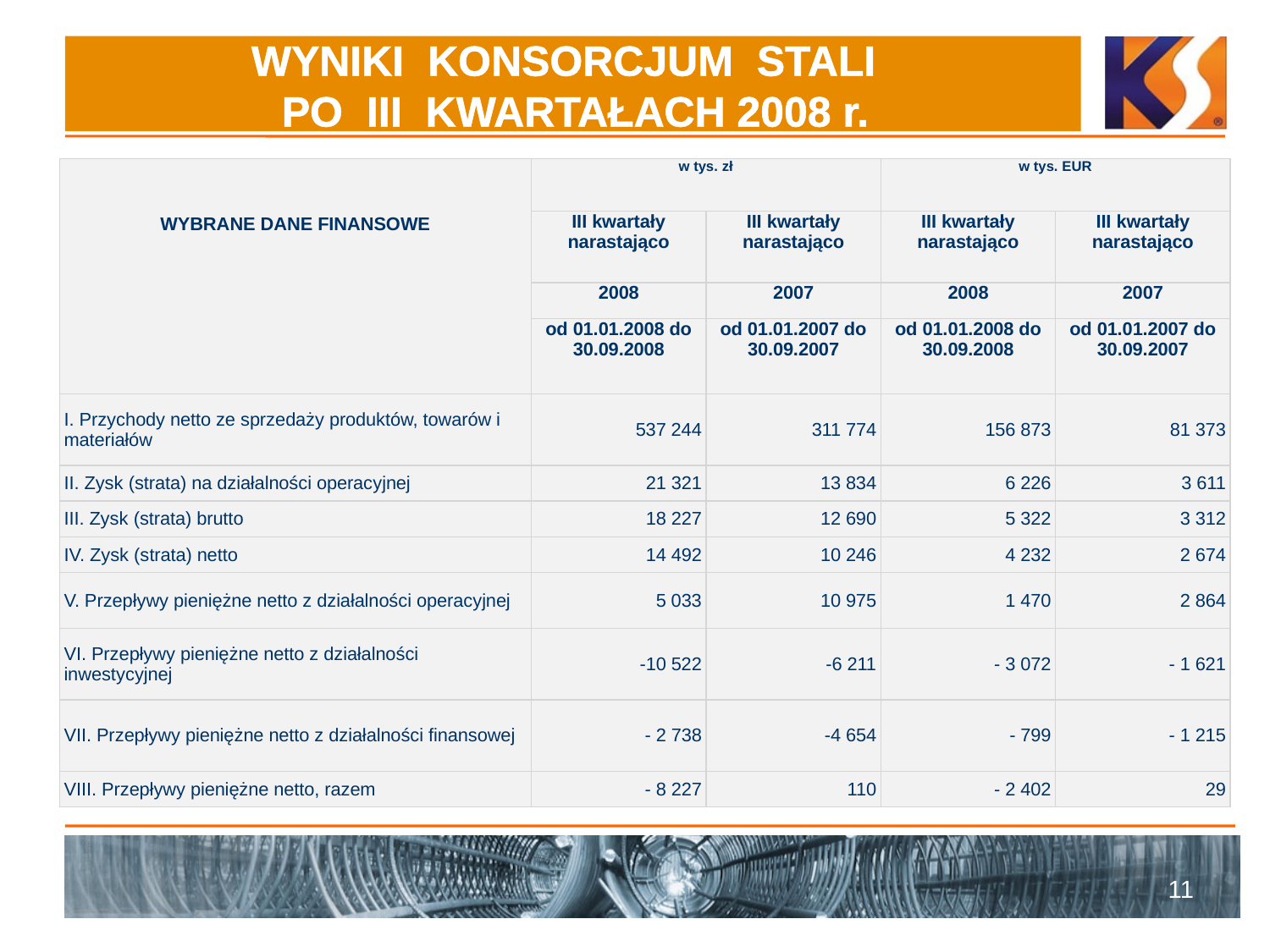

# WYNIKI  KONSORCJUM  STALI PO  III  KWARTAŁACH 2008 r.
| WYBRANE DANE FINANSOWE | w tys. zł |  | w tys. EUR |  |
| --- | --- | --- | --- | --- |
|  | III kwartały narastająco | III kwartały narastająco | III kwartały narastająco | III kwartały narastająco |
|  | 2008 | 2007 | 2008 | 2007 |
|  | od 01.01.2008 do 30.09.2008 | od 01.01.2007 do 30.09.2007 | od 01.01.2008 do 30.09.2008 | od 01.01.2007 do 30.09.2007 |
| I. Przychody netto ze sprzedaży produktów, towarów i materiałów | 537 244 | 311 774 | 156 873 | 81 373 |
| II. Zysk (strata) na działalności operacyjnej | 21 321 | 13 834 | 6 226 | 3 611 |
| III. Zysk (strata) brutto | 18 227 | 12 690 | 5 322 | 3 312 |
| IV. Zysk (strata) netto | 14 492 | 10 246 | 4 232 | 2 674 |
| V. Przepływy pieniężne netto z działalności operacyjnej | 5 033 | 10 975 | 1 470 | 2 864 |
| VI. Przepływy pieniężne netto z działalności inwestycyjnej | -10 522 | -6 211 | - 3 072 | - 1 621 |
| VII. Przepływy pieniężne netto z działalności finansowej | - 2 738 | -4 654 | - 799 | - 1 215 |
| VIII. Przepływy pieniężne netto, razem | - 8 227 | 110 | - 2 402 | 29 |
11